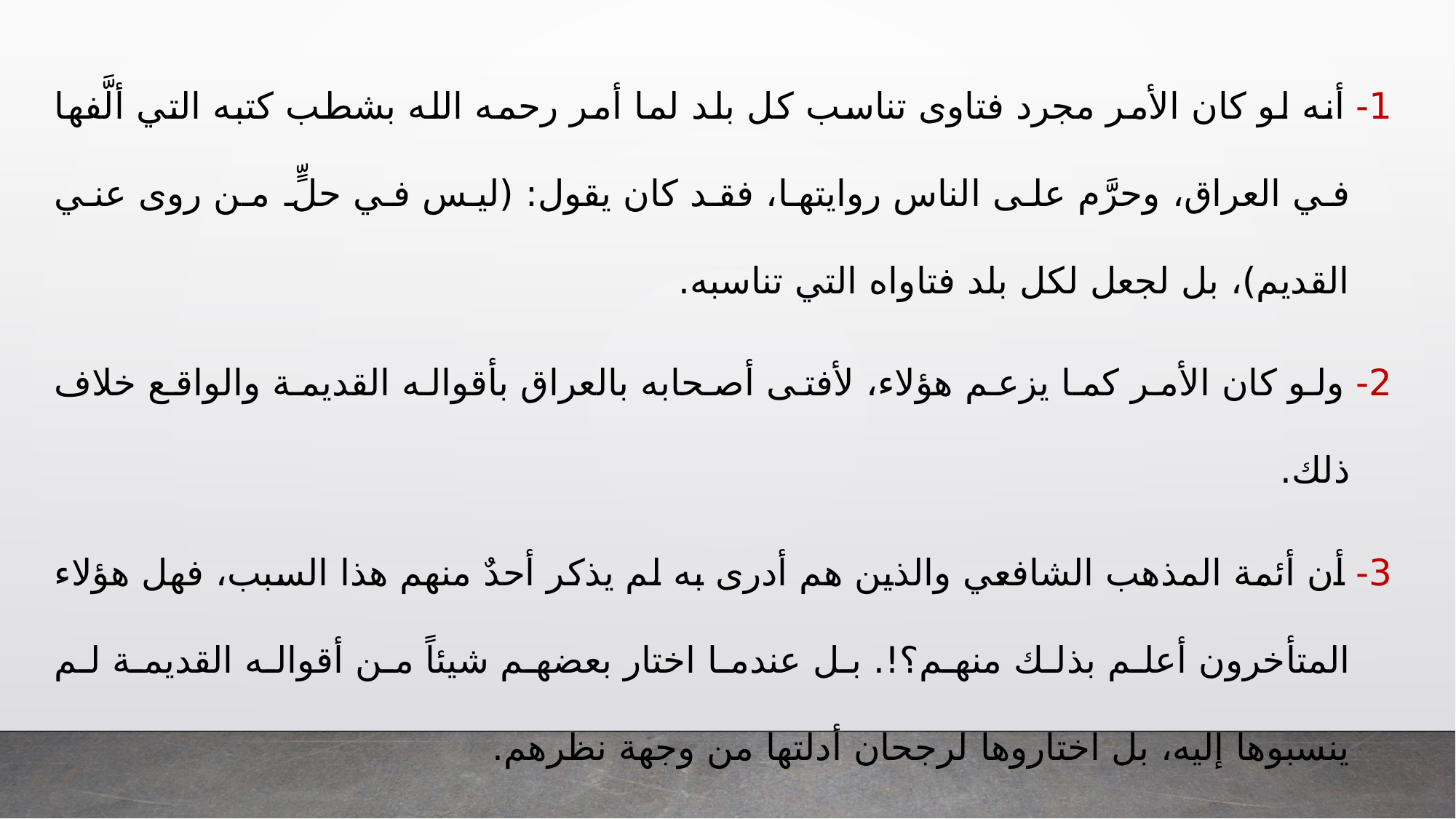

1- أنه لو كان الأمر مجرد فتاوى تناسب كل بلد لما أمر رحمه الله بشطب كتبه التي ألَّفها في العراق، وحرَّم على الناس روايتها، فقد كان يقول: (ليس في حلٍّ من روى عني القديم)، بل لجعل لكل بلد فتاواه التي تناسبه.
2- ولو كان الأمر كما يزعم هؤلاء، لأفتى أصحابه بالعراق بأقواله القديمة والواقع خلاف ذلك.
3- أن أئمة المذهب الشافعي والذين هم أدرى به لم يذكر أحدٌ منهم هذا السبب، فهل هؤلاء المتأخرون أعلم بذلك منهم؟!. بل عندما اختار بعضهم شيئاً من أقواله القديمة لم ينسبوها إليه، بل اختاروها لرجحان أدلتها من وجهة نظرهم.
4- أن أئمة المذهب الشافعي صرَّحوا بأنه لا يجوز تقليد الشافعي في مذهبه القديم، ولو كان المقلِّد من أهل العراق، فكيف يزعم هؤلاء أن السبب اختلاف البيئة واختلاف المكان.